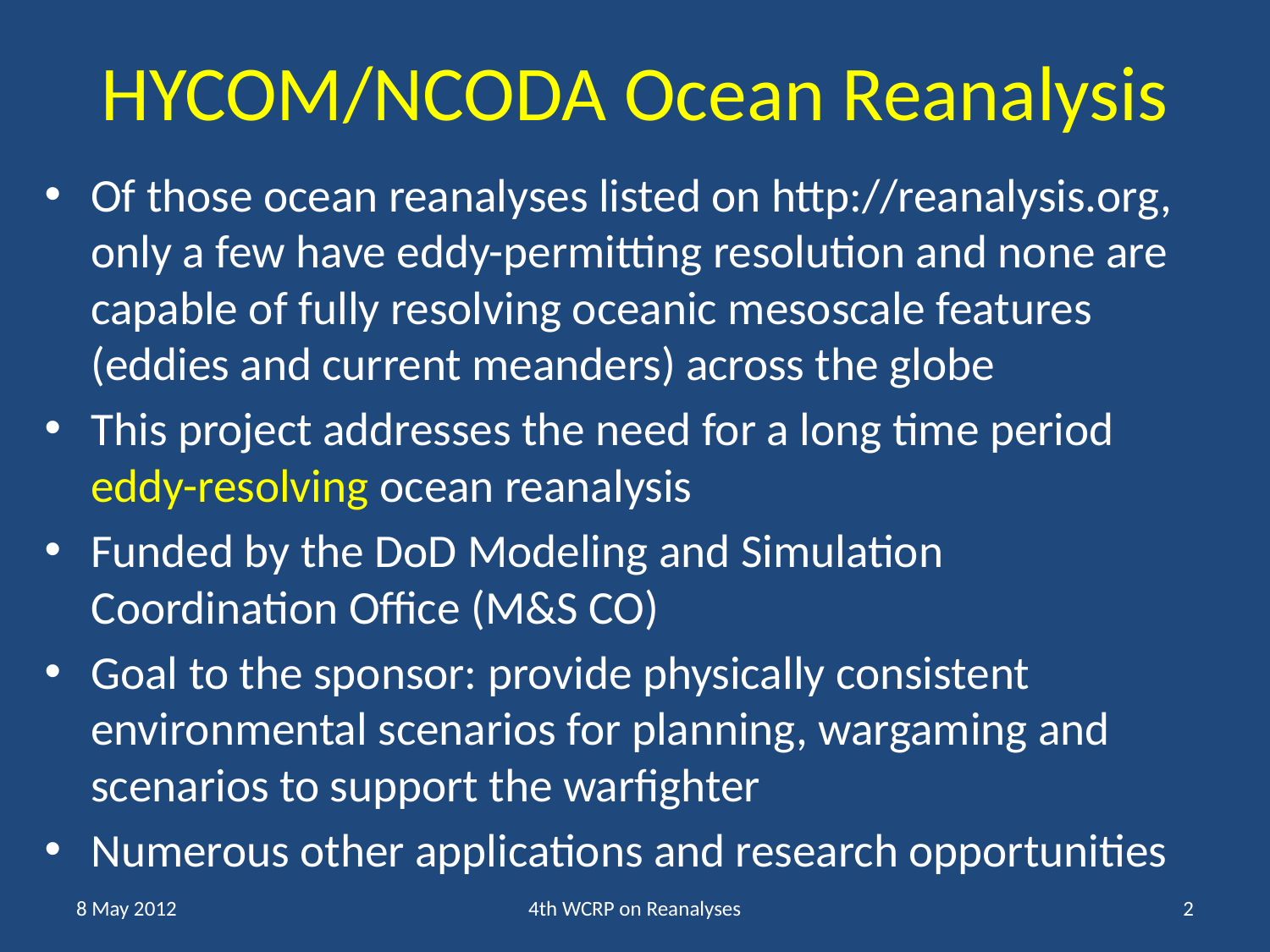

# HYCOM/NCODA Ocean Reanalysis
Of those ocean reanalyses listed on http://reanalysis.org, only a few have eddy-permitting resolution and none are capable of fully resolving oceanic mesoscale features (eddies and current meanders) across the globe
This project addresses the need for a long time period eddy-resolving ocean reanalysis
Funded by the DoD Modeling and Simulation Coordination Office (M&S CO)
Goal to the sponsor: provide physically consistent environmental scenarios for planning, wargaming and scenarios to support the warfighter
Numerous other applications and research opportunities
8 May 2012
4th WCRP on Reanalyses
2